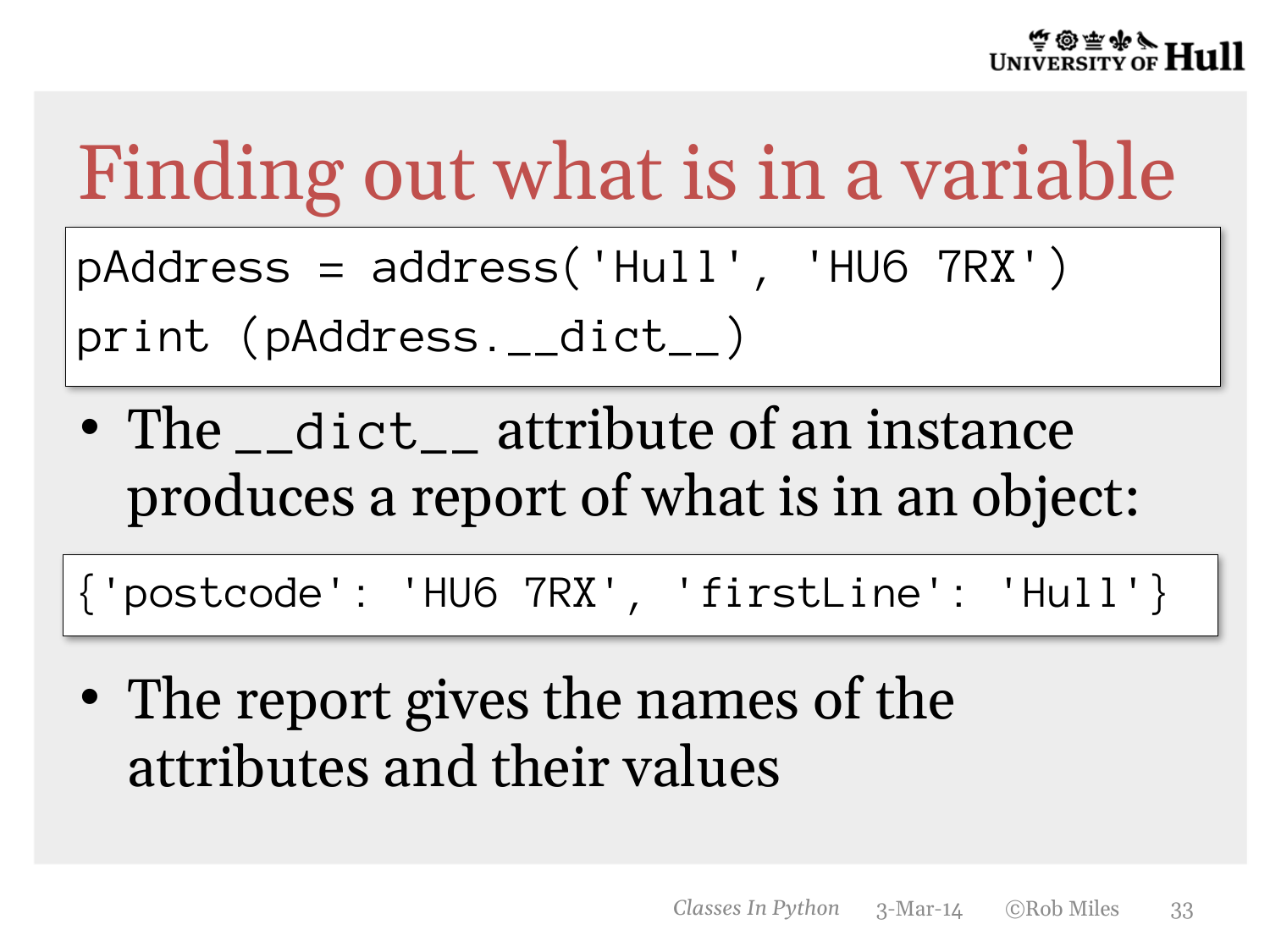

# Finding out what is in a variable
pAddress = address('Hull', 'HU6 7RX')
print (pAddress.__dict__)
The __dict__ attribute of an instance produces a report of what is in an object:
{'postcode': 'HU6 7RX', 'firstLine': 'Hull'}
The report gives the names of the attributes and their values
Classes In Python
3-Mar-14
33